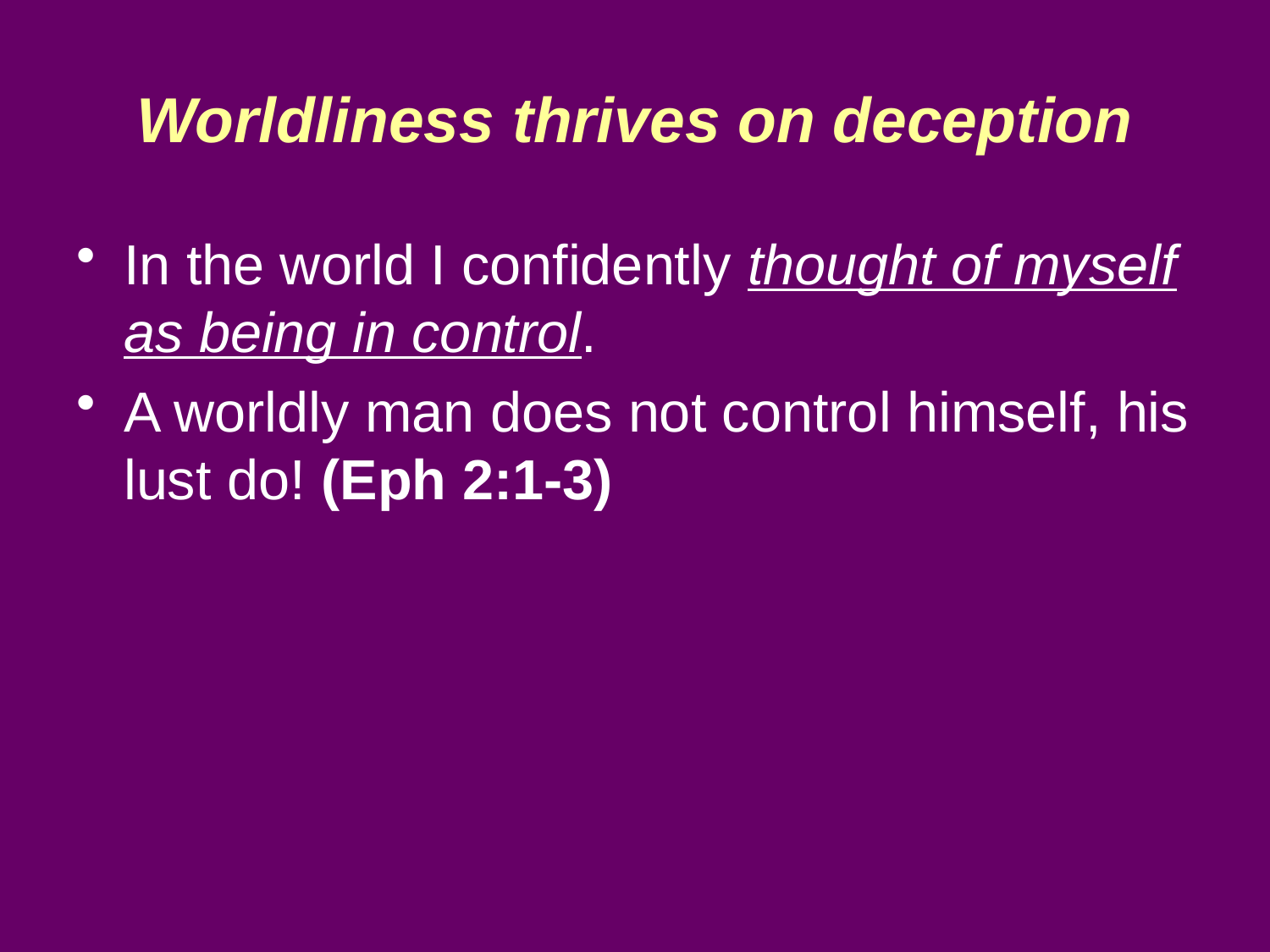

# Worldliness thrives on deception
In the world I confidently thought of myself as being in control.
A worldly man does not control himself, his lust do! (Eph 2:1-3)